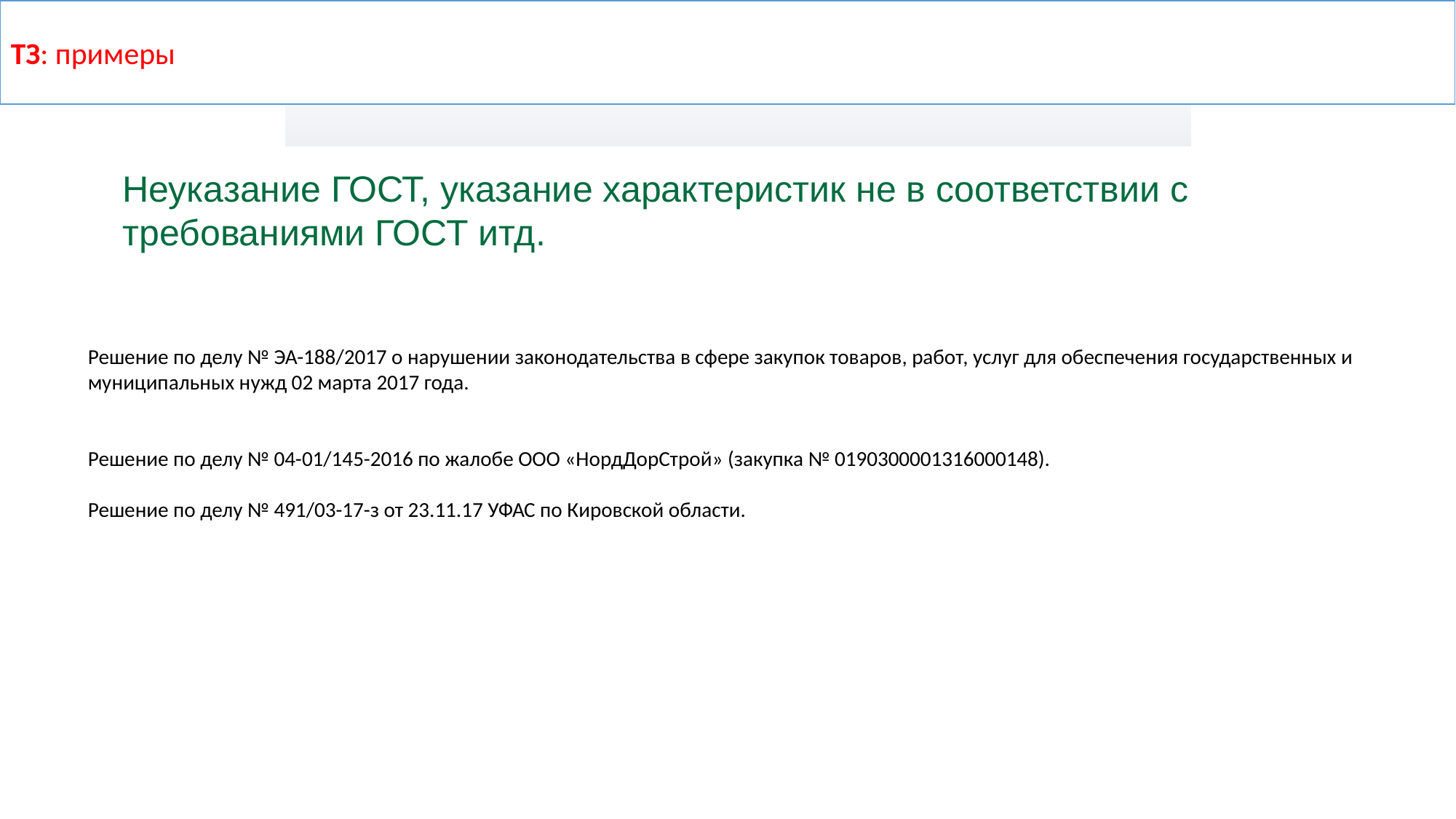

ТЗ: примеры

Неуказание ГОСТ, указание характеристик не в соответствии с требованиями ГОСТ итд.
Решение по делу № ЭА-188/2017 о нарушении законодательства в сфере закупок товаров, работ, услуг для обеспечения государственных и муниципальных нужд 02 марта 2017 года.

Решение по делу № 04-01/145-2016 по жалобе ООО «НордДорСтрой» (закупка № 0190300001316000148).

Решение по делу № 491/03-17-з от 23.11.17 УФАС по Кировской области.